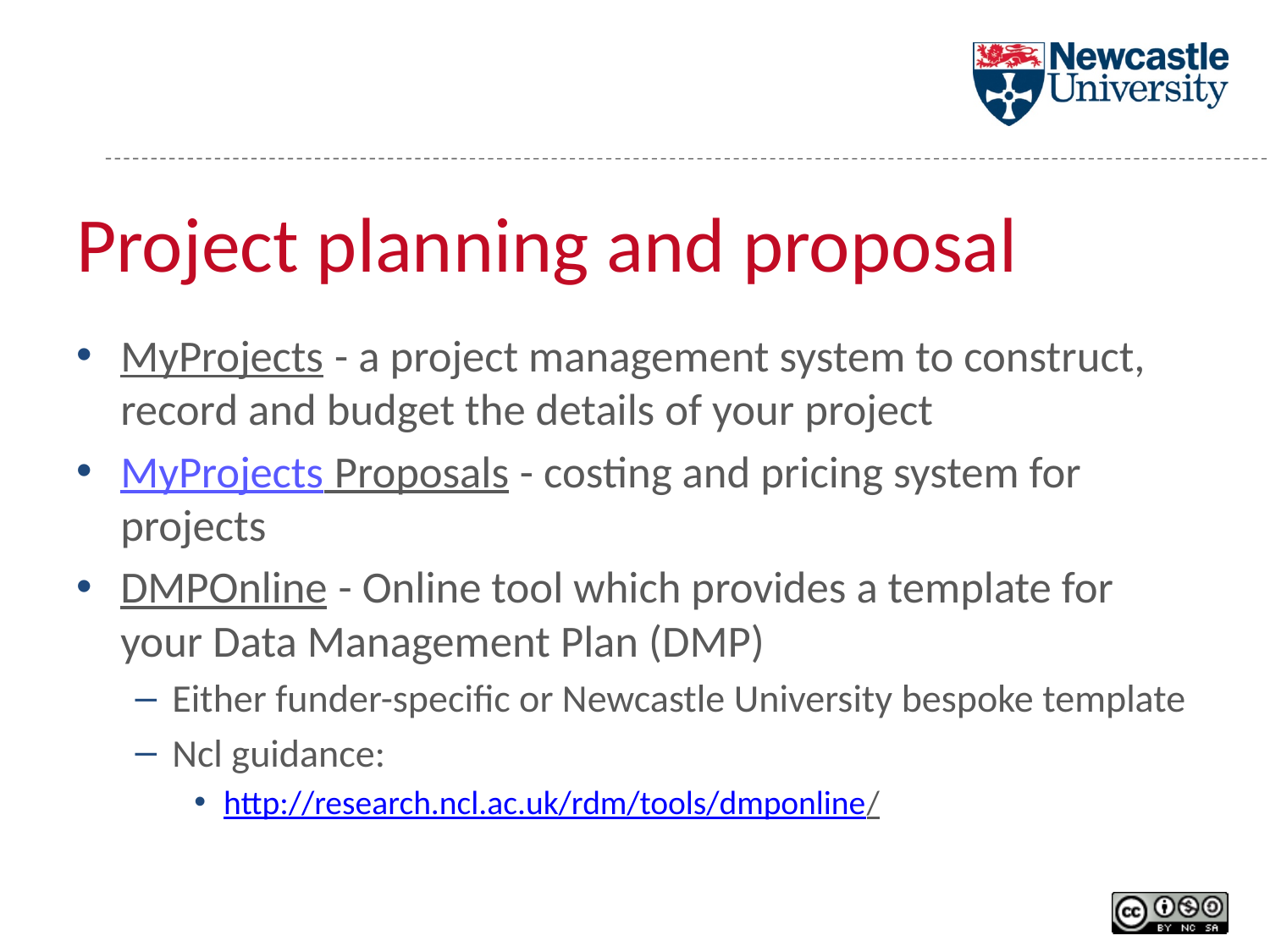

# Project planning and proposal
MyProjects - a project management system to construct, record and budget the details of your project
MyProjects Proposals - costing and pricing system for projects
DMPOnline - Online tool which provides a template for your Data Management Plan (DMP)
Either funder-specific or Newcastle University bespoke template
Ncl guidance:
http://research.ncl.ac.uk/rdm/tools/dmponline/